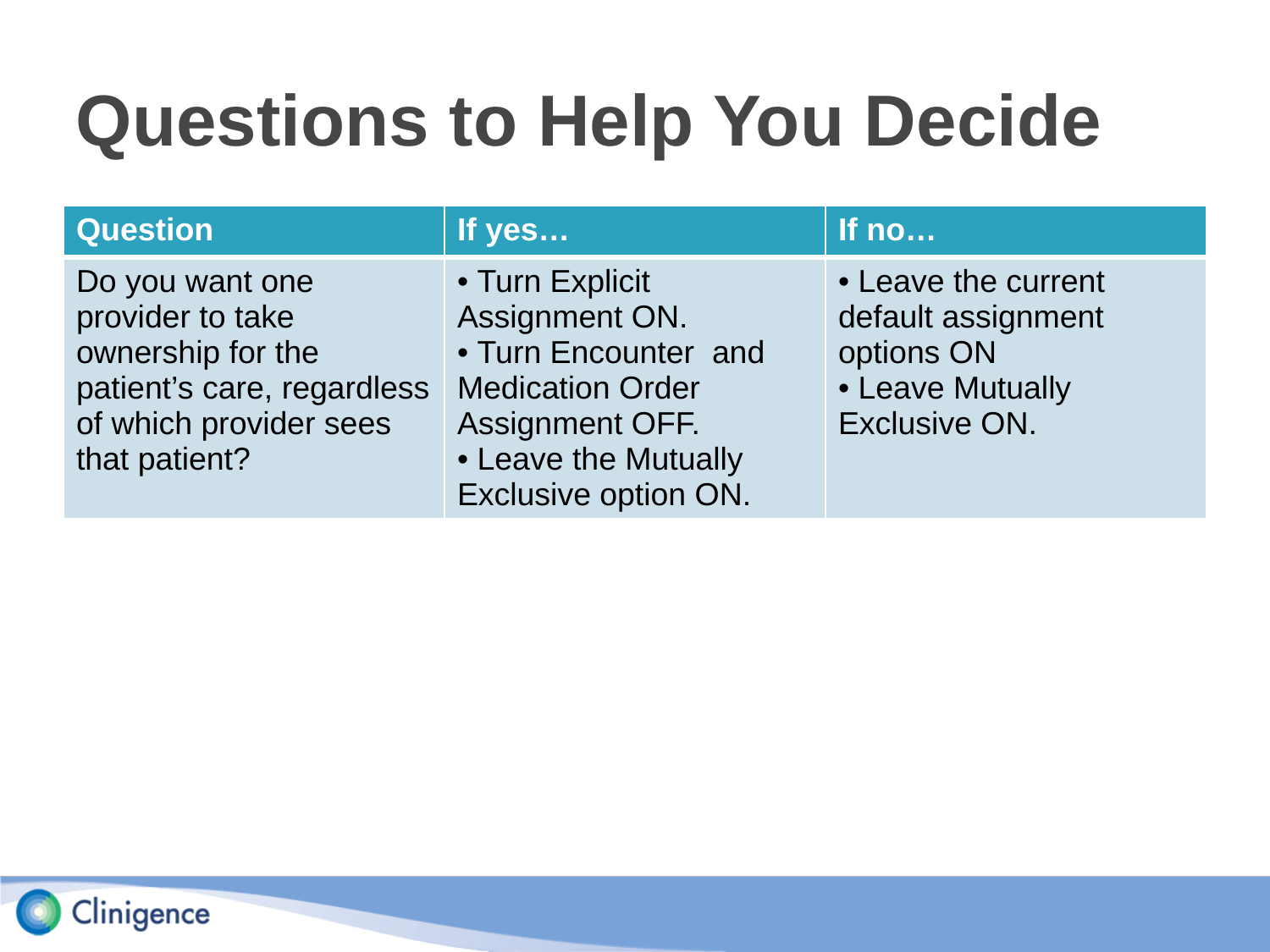

# Questions to Help You Decide
| Question | If yes… | If no… |
| --- | --- | --- |
| Do you want one provider to take ownership for the patient’s care, regardless of which provider sees that patient? | Turn Explicit Assignment ON. Turn Encounter and Medication Order Assignment OFF. Leave the Mutually Exclusive option ON. | Leave the current default assignment options ON Leave Mutually Exclusive ON. |